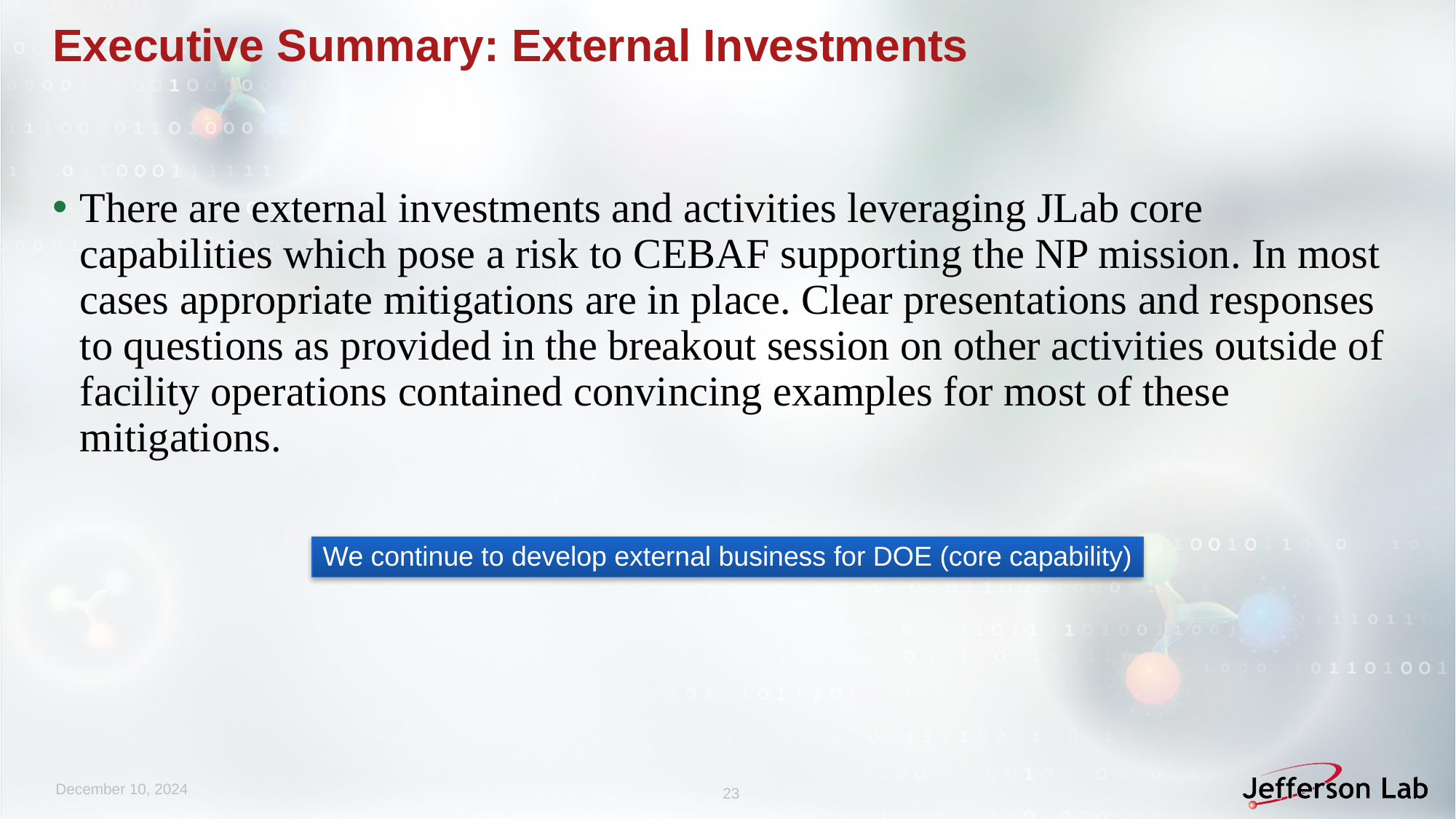

# Executive Summary: External Investments
There are external investments and activities leveraging JLab core capabilities which pose a risk to CEBAF supporting the NP mission. In most cases appropriate mitigations are in place. Clear presentations and responses to questions as provided in the breakout session on other activities outside of facility operations contained convincing examples for most of these mitigations.
We continue to develop external business for DOE (core capability)